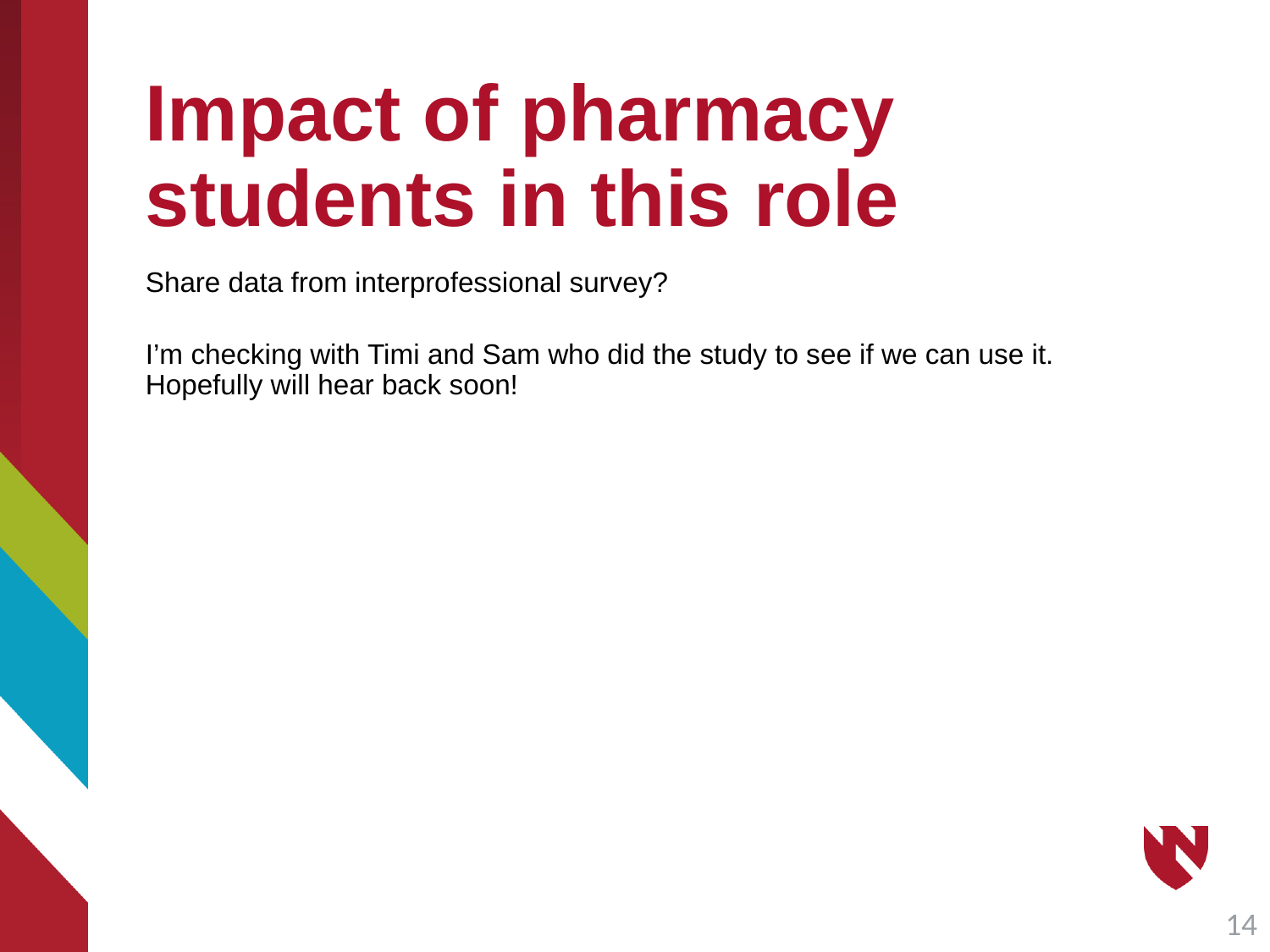

# Impact of pharmacy students in this role
Share data from interprofessional survey?

I’m checking with Timi and Sam who did the study to see if we can use it. Hopefully will hear back soon!
14